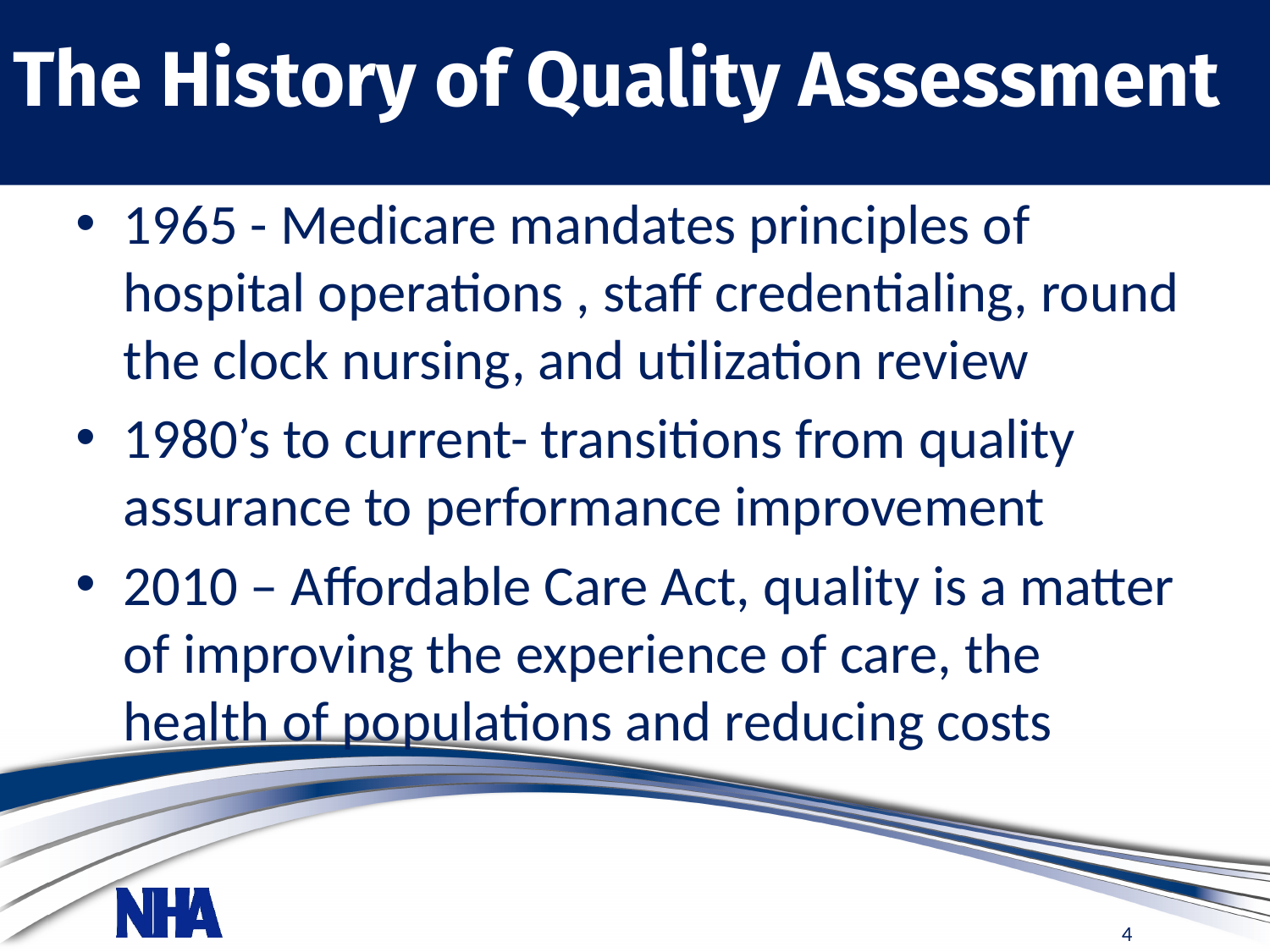

# The History of Quality Assessment

1965 - Medicare mandates principles of hospital operations , staff credentialing, round the clock nursing, and utilization review
1980’s to current- transitions from quality assurance to performance improvement
2010 – Affordable Care Act, quality is a matter of improving the experience of care, the health of populations and reducing costs